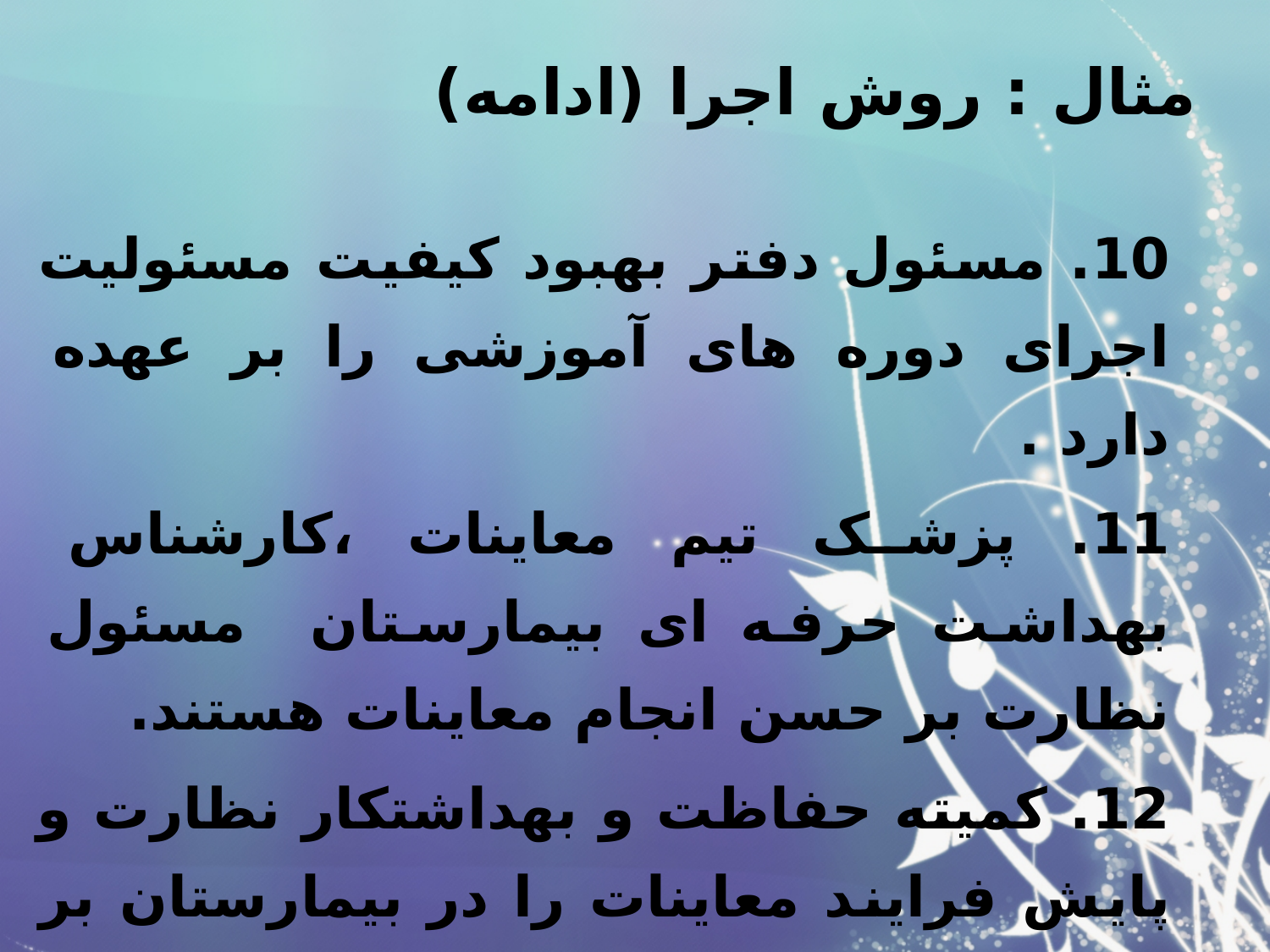

# مثال : روش اجرا (ادامه)
10. مسئول دفتر بهبود کیفیت مسئولیت اجرای دوره های آموزشی را بر عهده دارد .
11. پزشک تیم معاینات ،کارشناس بهداشت حرفه ای بیمارستان  مسئول نظارت بر حسن انجام معاینات هستند.
12. کمیته حفاظت و بهداشتکار نظارت و پایش فرایند معاینات را در بیمارستان بر عهده دارد.
13 . اعضاء کمیته طبق پروتکل ثبت گردد.